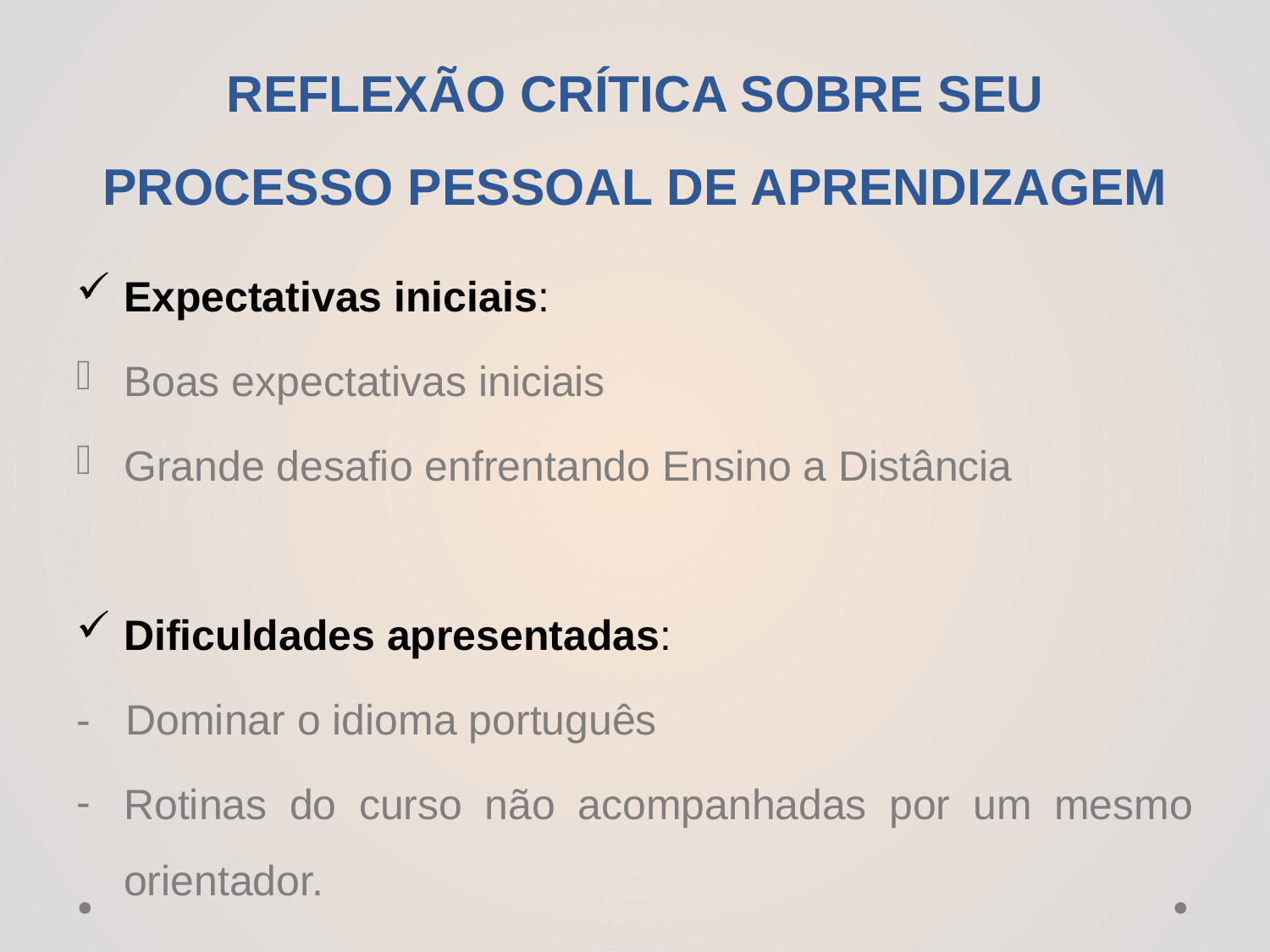

# REFLEXÃO CRÍTICA SOBRE SEU PROCESSO PESSOAL DE APRENDIZAGEM

Expectativas iniciais:
Boas expectativas iniciais
Grande desafio enfrentando Ensino a Distância

Dificuldades apresentadas:
-   Dominar o idioma português
Rotinas do curso não acompanhadas por um mesmo orientador.